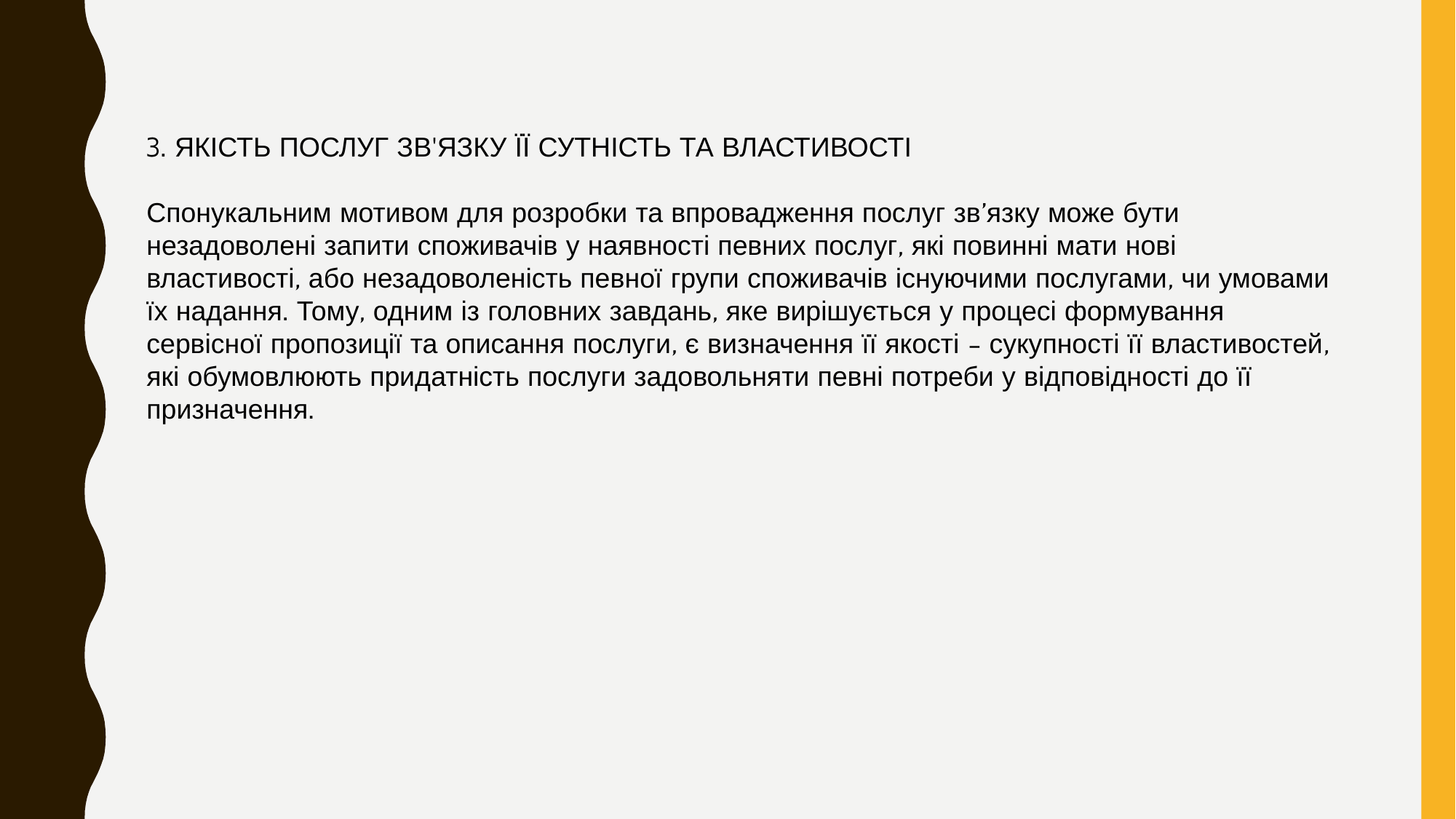

3. ЯКІСТЬ ПОСЛУГ ЗВ'ЯЗКУ ЇЇ СУТНІСТЬ ТА ВЛАСТИВОСТІ

Спонукальним мотивом для розробки та впровадження послуг зв’язку може бути незадоволені запити споживачів у наявності певних послуг, які повинні мати нові властивості, або незадоволеність певної групи споживачів існуючими послугами, чи умовами їх надання. Тому, одним із головних завдань, яке вирішується у процесі формування сервісної пропозиції та описання послуги, є визначення її якості – сукупності її властивостей, які обумовлюють придатність послуги задовольняти певні потреби у відповідності до її призначення.